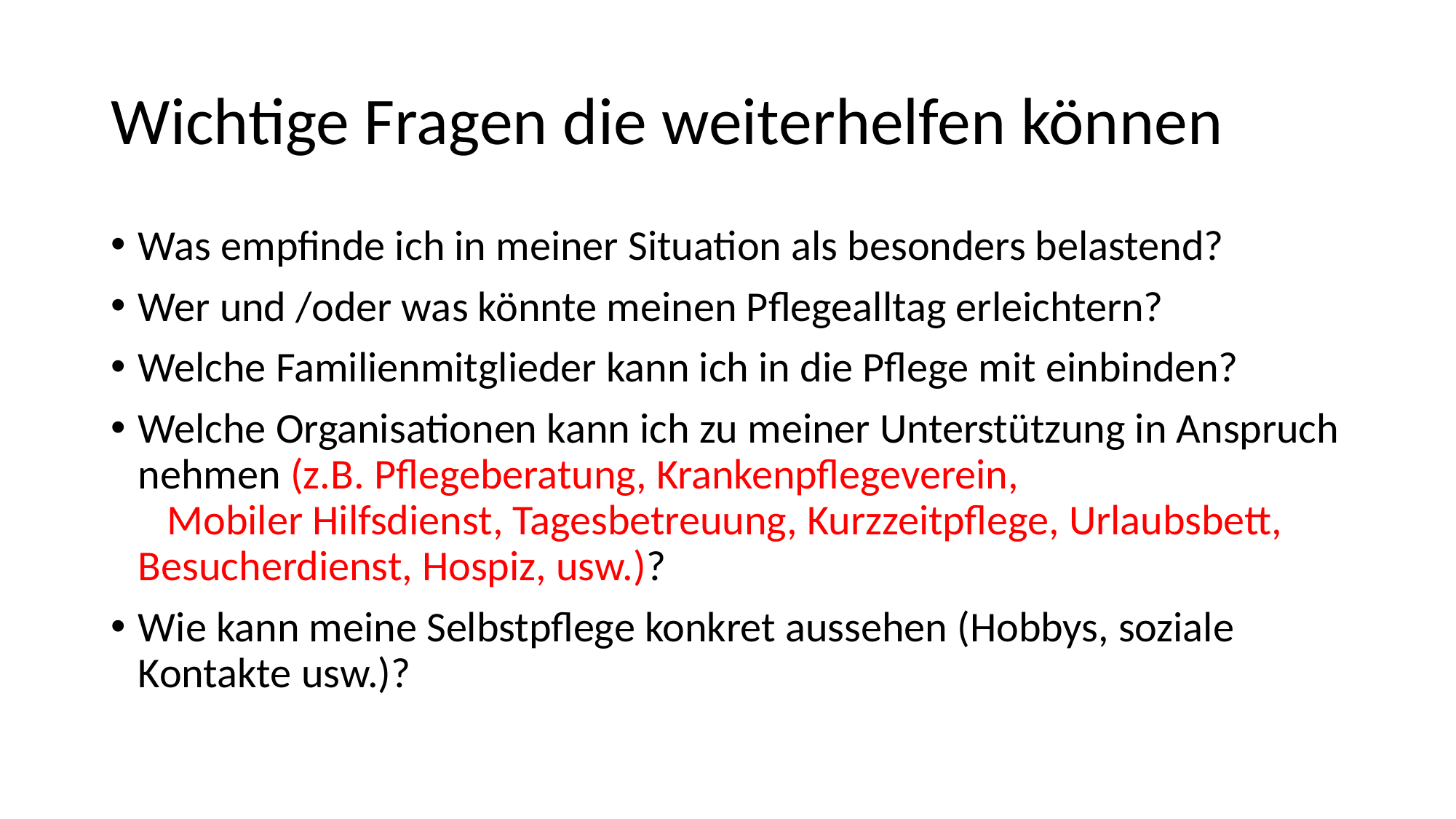

# Wichtige Fragen die weiterhelfen können
Was empfinde ich in meiner Situation als besonders belastend?
Wer und /oder was könnte meinen Pflegealltag erleichtern?
Welche Familienmitglieder kann ich in die Pflege mit einbinden?
Welche Organisationen kann ich zu meiner Unterstützung in Anspruch nehmen (z.B. Pflegeberatung, Krankenpflegeverein,                                     Mobiler Hilfsdienst, Tagesbetreuung, Kurzzeitpflege, Urlaubsbett, Besucherdienst, Hospiz, usw.)?
Wie kann meine Selbstpflege konkret aussehen (Hobbys, soziale Kontakte usw.)?